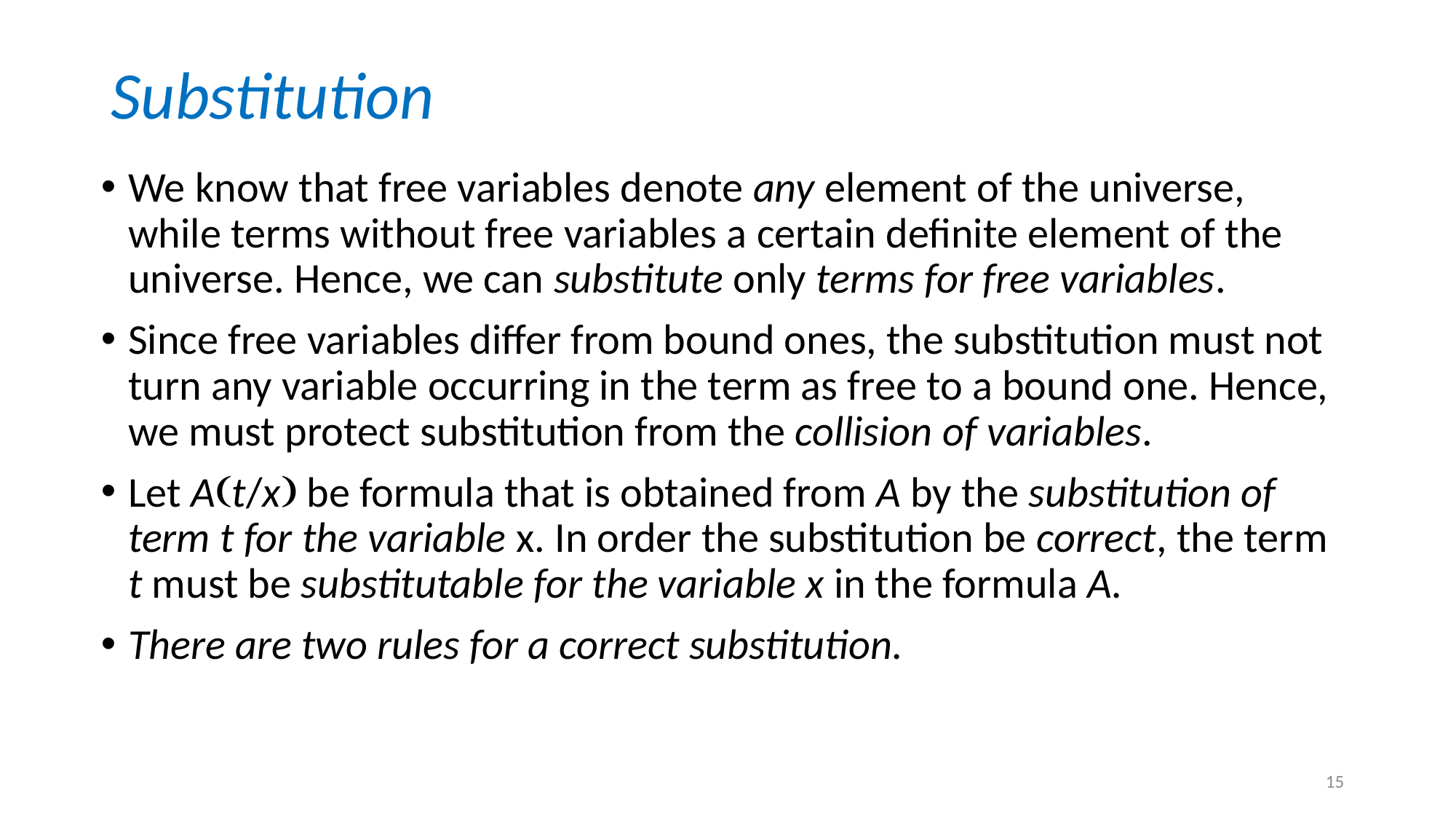

# Substitution
We know that free variables denote any element of the universe, while terms without free variables a certain definite element of the universe. Hence, we can substitute only terms for free variables.
Since free variables differ from bound ones, the substitution must not turn any variable occurring in the term as free to a bound one. Hence, we must protect substitution from the collision of variables.
Let A(t/x) be formula that is obtained from A by the substitution of term t for the variable x. In order the substitution be correct, the term t must be substitutable for the variable x in the formula A.
There are two rules for a correct substitution.

15